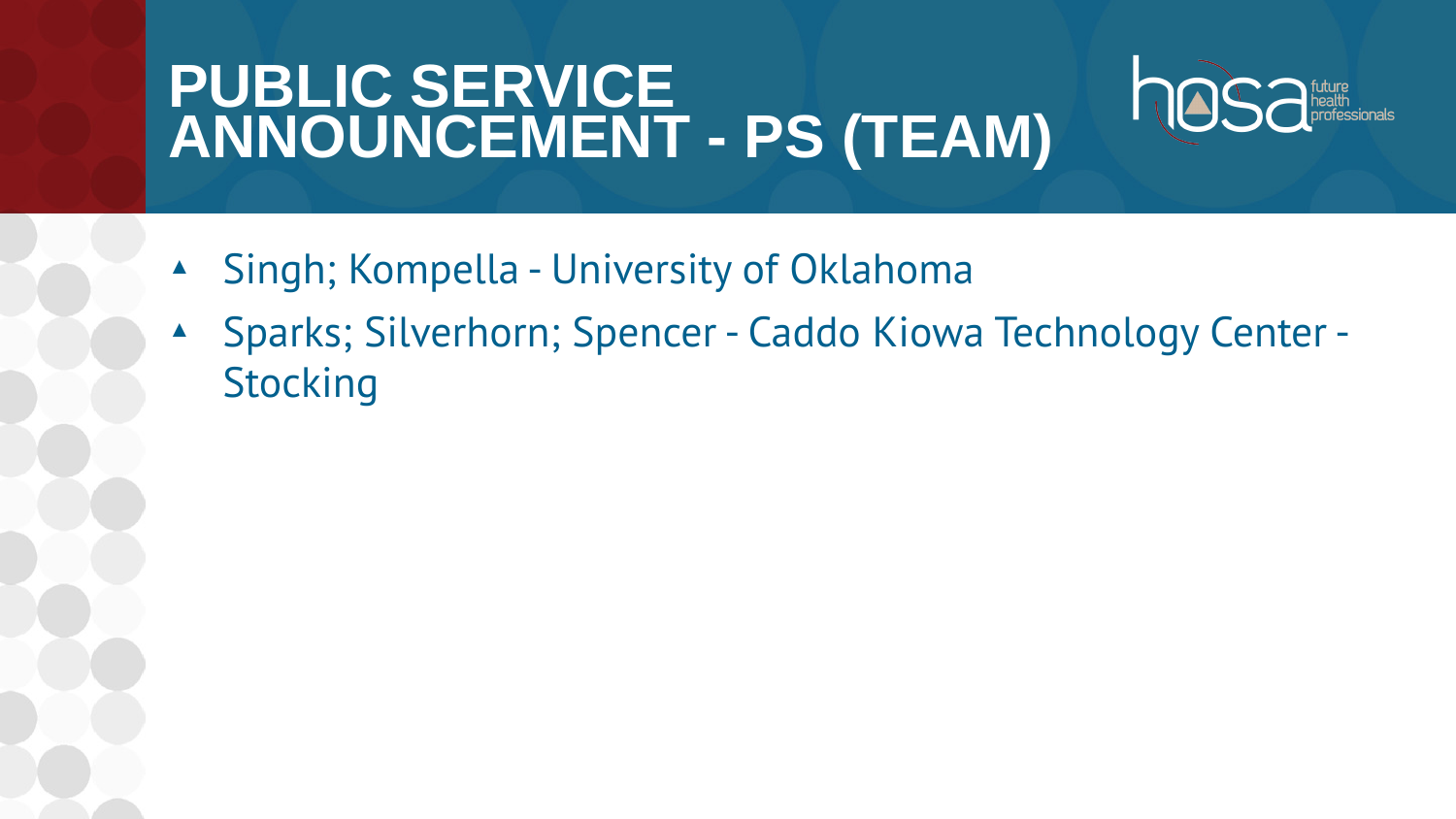

# Public Service Announcement - PS (TEAM)
Singh; Kompella - University of Oklahoma
Sparks; Silverhorn; Spencer - Caddo Kiowa Technology Center - Stocking